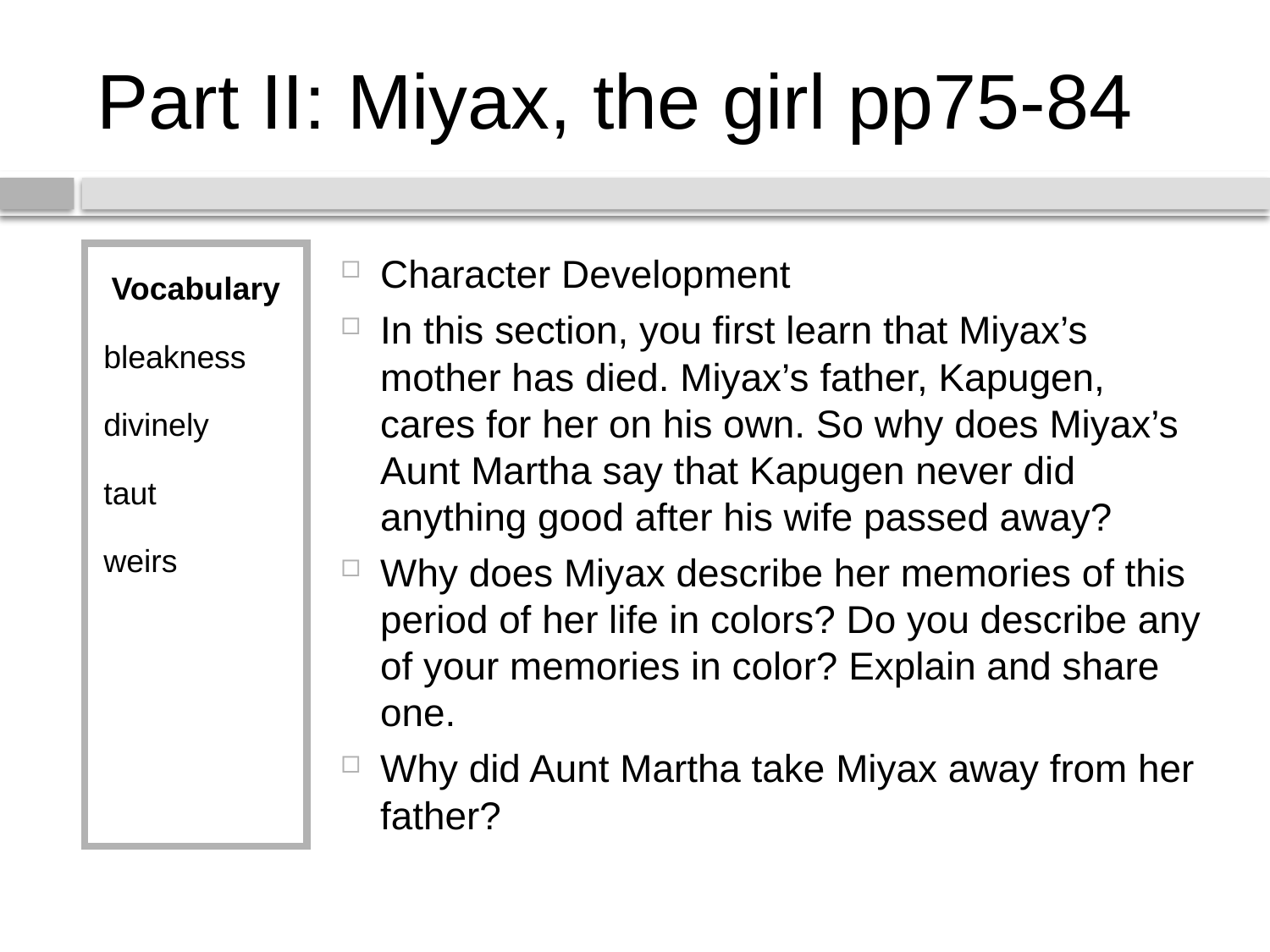

# Part II: Miyax, the girl pp75-84
Vocabulary
bleakness
divinely
taut
weirs

Character Development
In this section, you first learn that Miyax’s mother has died. Miyax’s father, Kapugen, cares for her on his own. So why does Miyax’s Aunt Martha say that Kapugen never did anything good after his wife passed away?
Why does Miyax describe her memories of this period of her life in colors? Do you describe any of your memories in color? Explain and share one.
Why did Aunt Martha take Miyax away from her father?